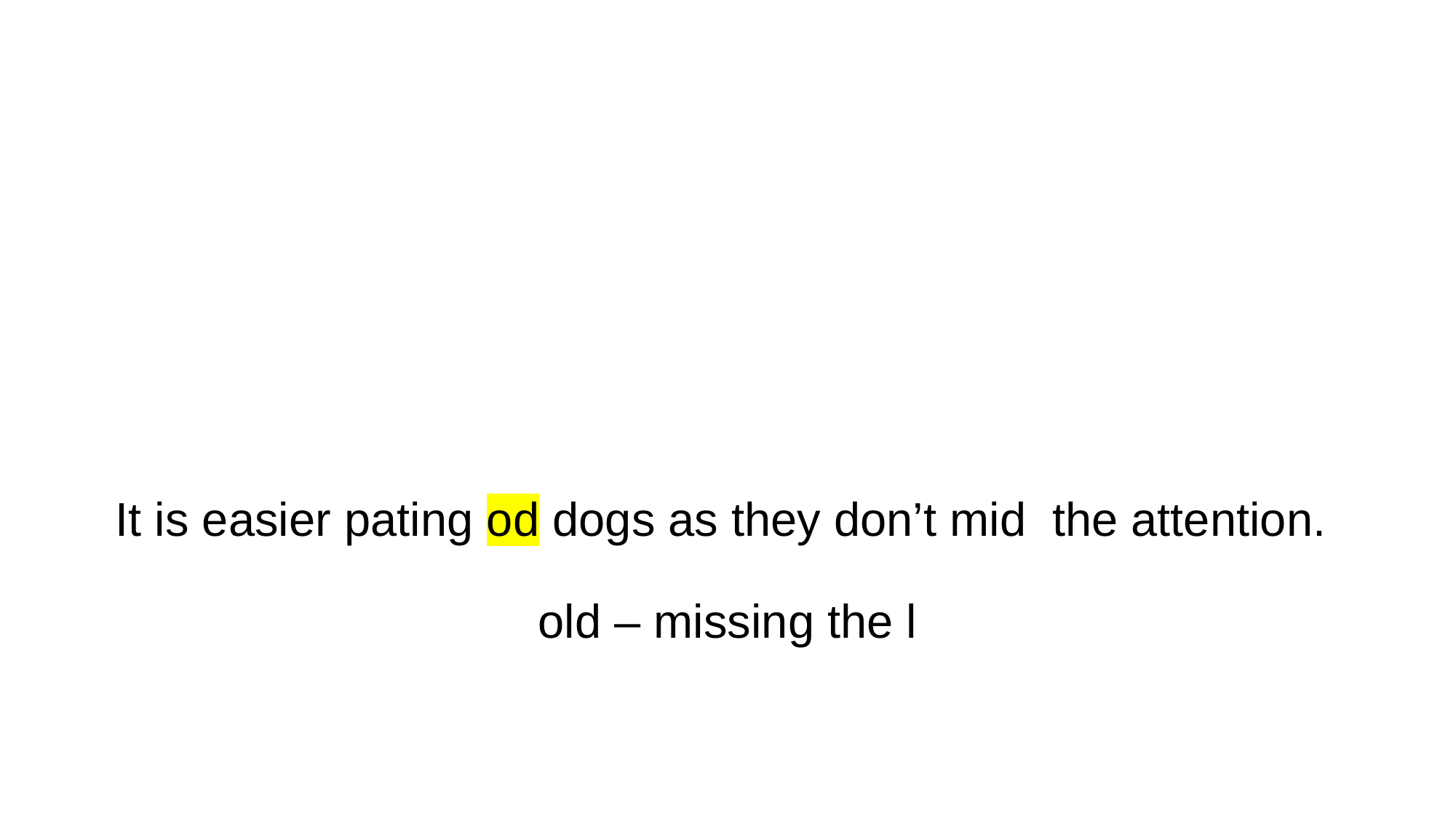

# It is easier pating od dogs as they don’t mid  the attention. old – missing the l